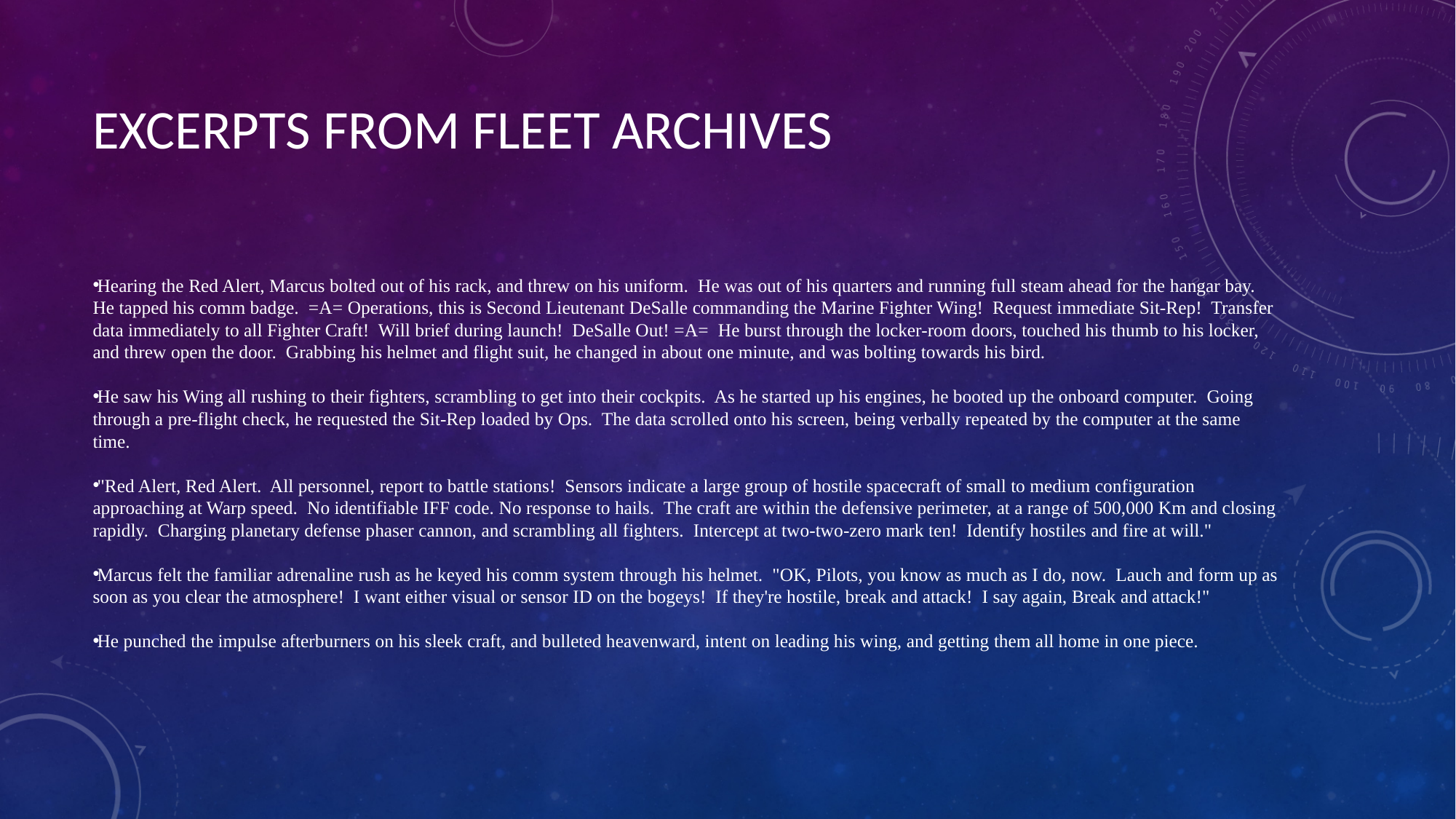

# Excerpts from Fleet Archives
Hearing the Red Alert, Marcus bolted out of his rack, and threw on his uniform.  He was out of his quarters and running full steam ahead for the hangar bay.  He tapped his comm badge.  =A= Operations, this is Second Lieutenant DeSalle commanding the Marine Fighter Wing!  Request immediate Sit-Rep!  Transfer data immediately to all Fighter Craft!  Will brief during launch!  DeSalle Out! =A=  He burst through the locker-room doors, touched his thumb to his locker, and threw open the door.  Grabbing his helmet and flight suit, he changed in about one minute, and was bolting towards his bird.

He saw his Wing all rushing to their fighters, scrambling to get into their cockpits.  As he started up his engines, he booted up the onboard computer.  Going through a pre-flight check, he requested the Sit-Rep loaded by Ops.  The data scrolled onto his screen, being verbally repeated by the computer at the same time.

"Red Alert, Red Alert.  All personnel, report to battle stations!  Sensors indicate a large group of hostile spacecraft of small to medium configuration approaching at Warp speed.  No identifiable IFF code. No response to hails.  The craft are within the defensive perimeter, at a range of 500,000 Km and closing rapidly.  Charging planetary defense phaser cannon, and scrambling all fighters.  Intercept at two-two-zero mark ten!  Identify hostiles and fire at will."

Marcus felt the familiar adrenaline rush as he keyed his comm system through his helmet.  "OK, Pilots, you know as much as I do, now.  Lauch and form up as soon as you clear the atmosphere!  I want either visual or sensor ID on the bogeys!  If they're hostile, break and attack!  I say again, Break and attack!"

He punched the impulse afterburners on his sleek craft, and bulleted heavenward, intent on leading his wing, and getting them all home in one piece.